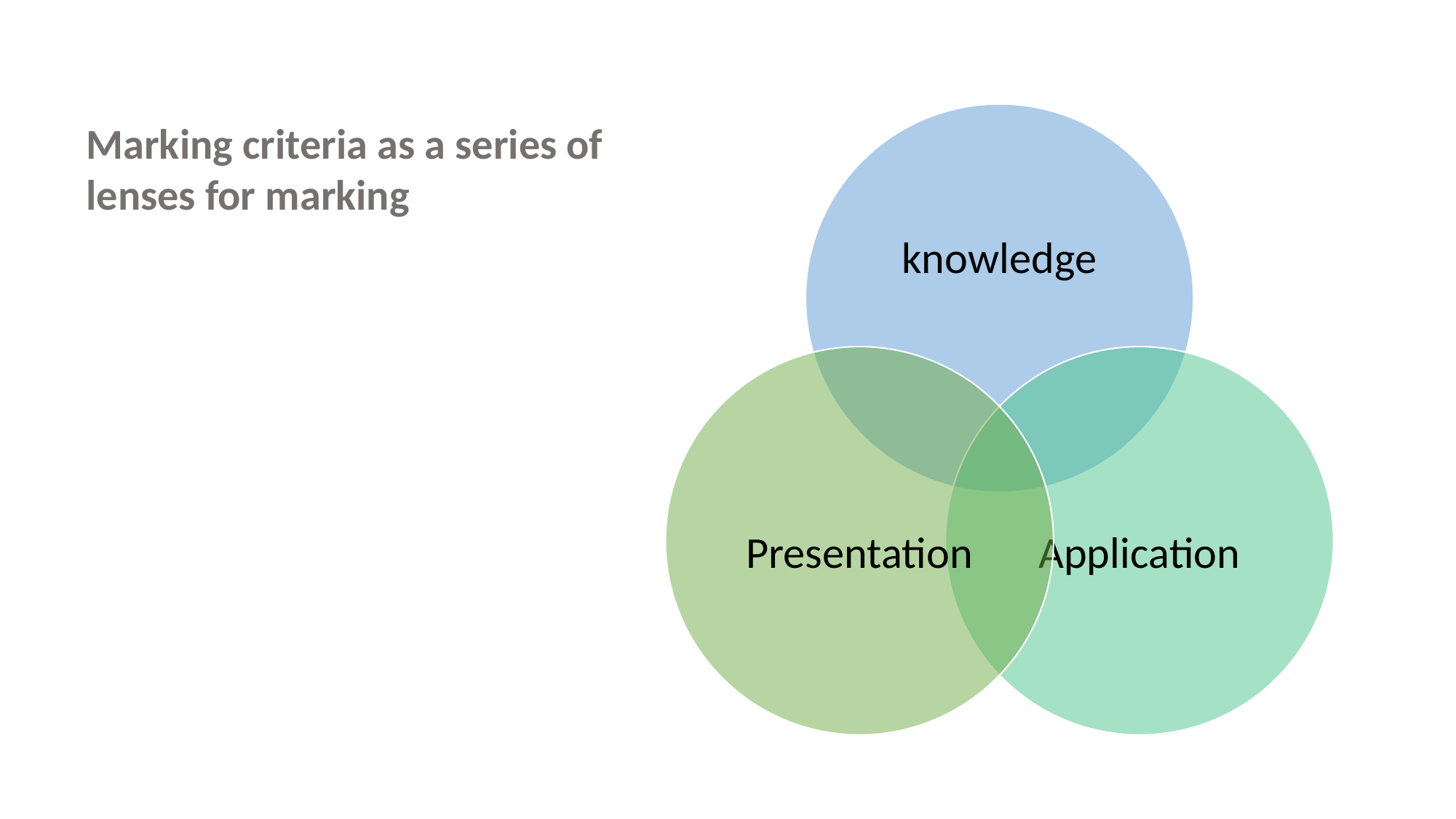

Assessment and Feedback:
Marking criteria as a series of
lenses for marking
knowledge
Application
Presentation